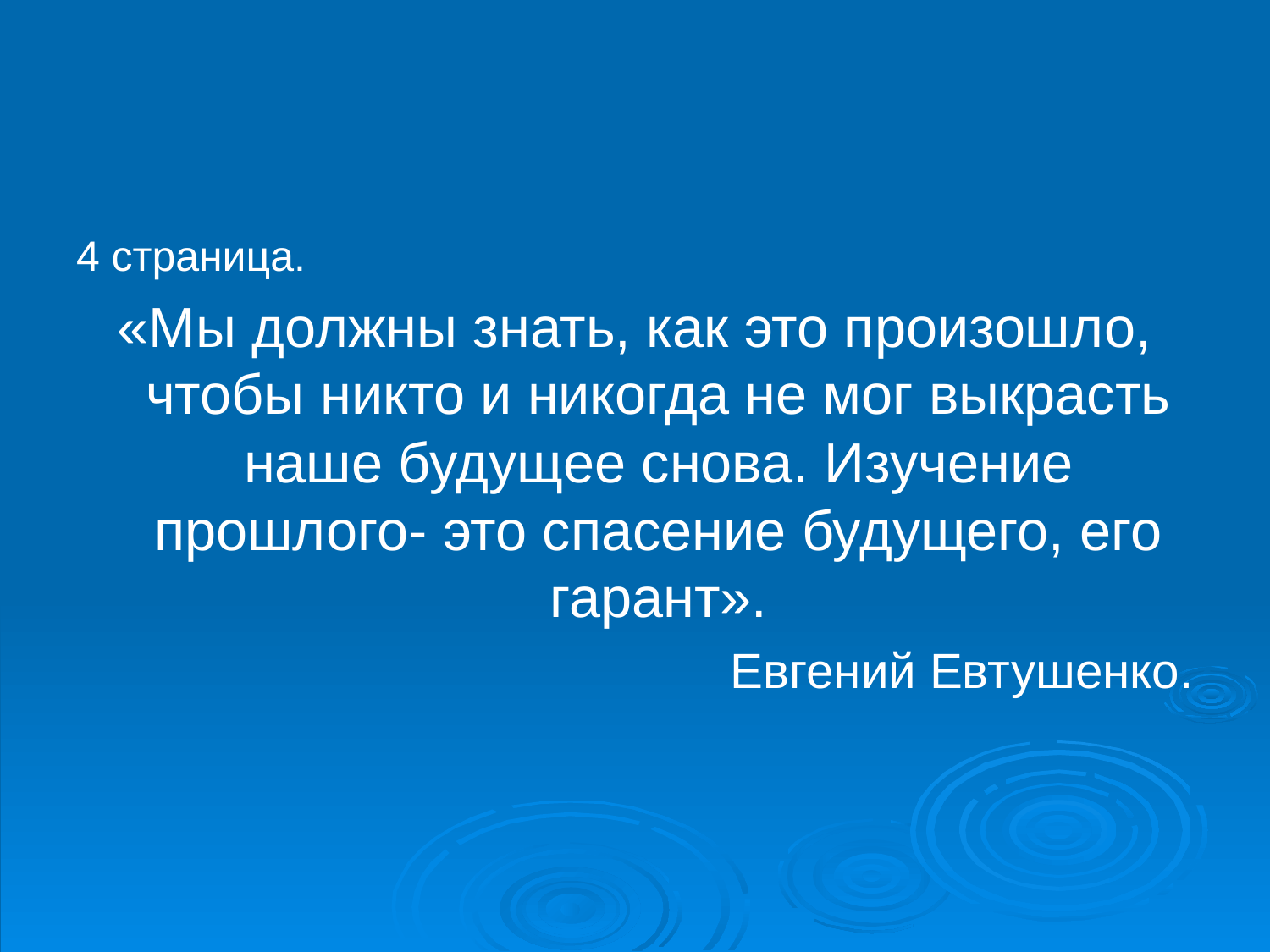

4 страница.
«Мы должны знать, как это произошло, чтобы никто и никогда не мог выкрасть наше будущее снова. Изучение прошлого- это спасение будущего, его гарант».
Евгений Евтушенко.